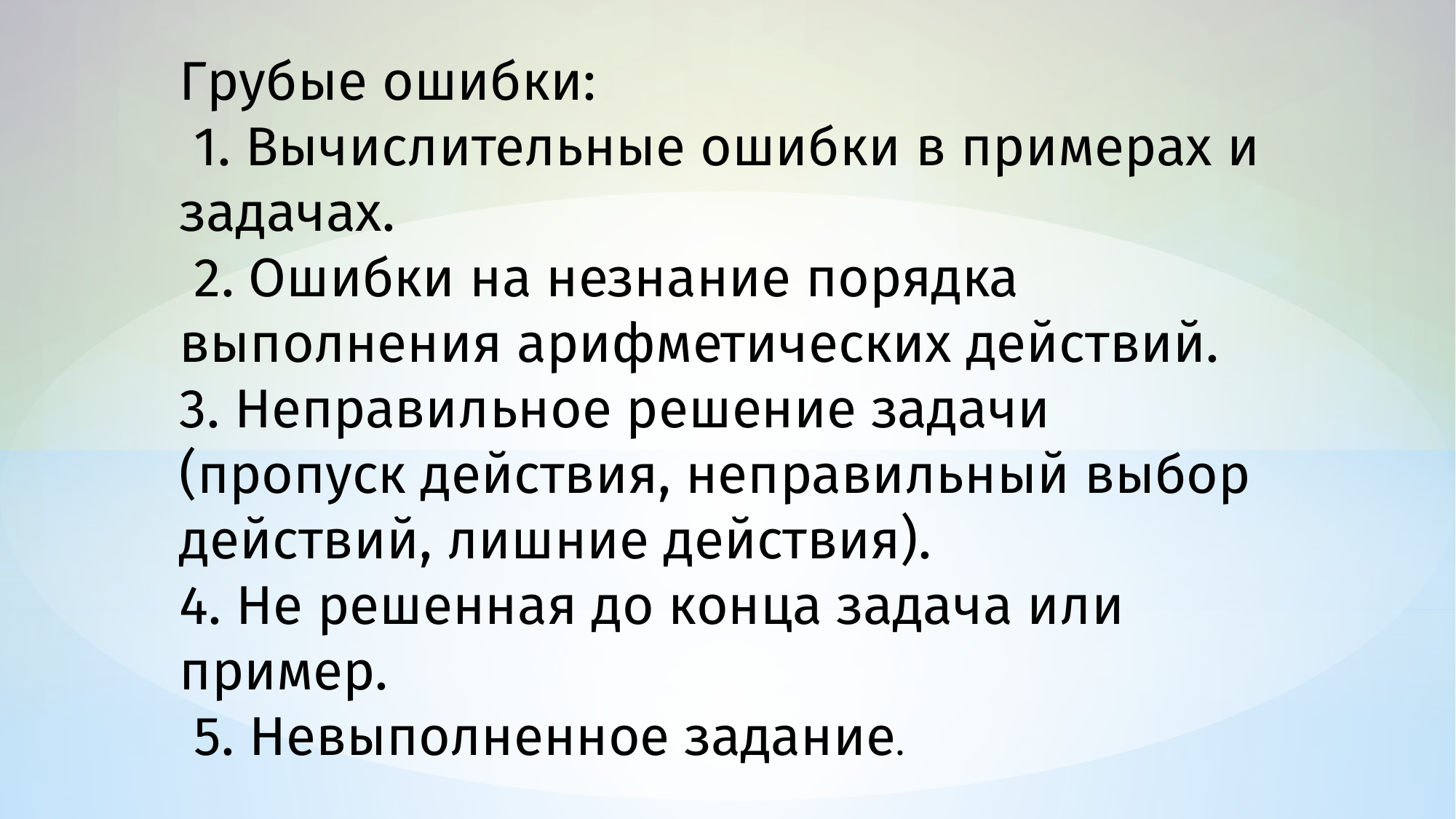

Грубые ошибки:
 1. Вычислительные ошибки в примерах и задачах.
 2. Ошибки на незнание порядка выполнения арифметических действий.
3. Неправильное решение задачи (пропуск действия, неправильный выбор действий, лишние действия).
4. Не решенная до конца задача или пример.
 5. Невыполненное задание.